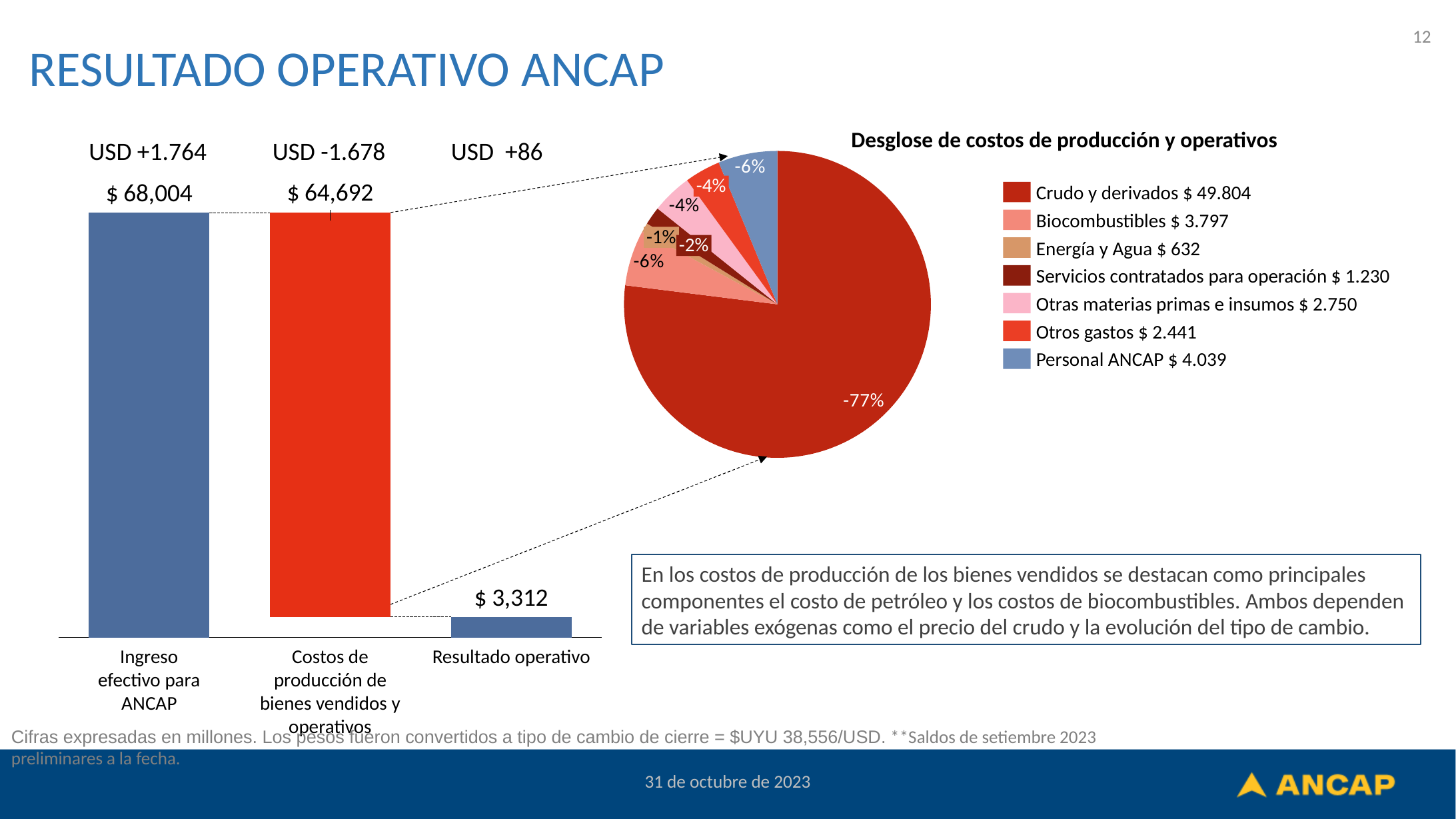

12
RESULTADO OPERATIVO ANCAP
Desglose de costos de producción y operativos
USD +1.764
USD -1.678
USD  +86

### Chart

| Category |  |
|---|---|
-4%

### Chart

| Category |  |  |
|---|---|---|
Crudo y derivados $ 49.804

Biocombustibles $ 3.797
-1%
-2%

Energía y Agua $ 632

Servicios contratados para operación $ 1.230

Otras materias primas e insumos $ 2.750

Otros gastos $ 2.441

Personal ANCAP $ 4.039
En los costos de producción de los bienes vendidos se destacan como principales componentes el costo de petróleo y los costos de biocombustibles. Ambos dependen de variables exógenas como el precio del crudo y la evolución del tipo de cambio.
Ingreso efectivo para ANCAP
Costos de producción de bienes vendidos y operativos
Resultado operativo
Cifras expresadas en millones. Los pesos fueron convertidos a tipo de cambio de cierre = $UYU 38,556/USD. **Saldos de setiembre 2023 preliminares a la fecha.

31 de octubre de 2023